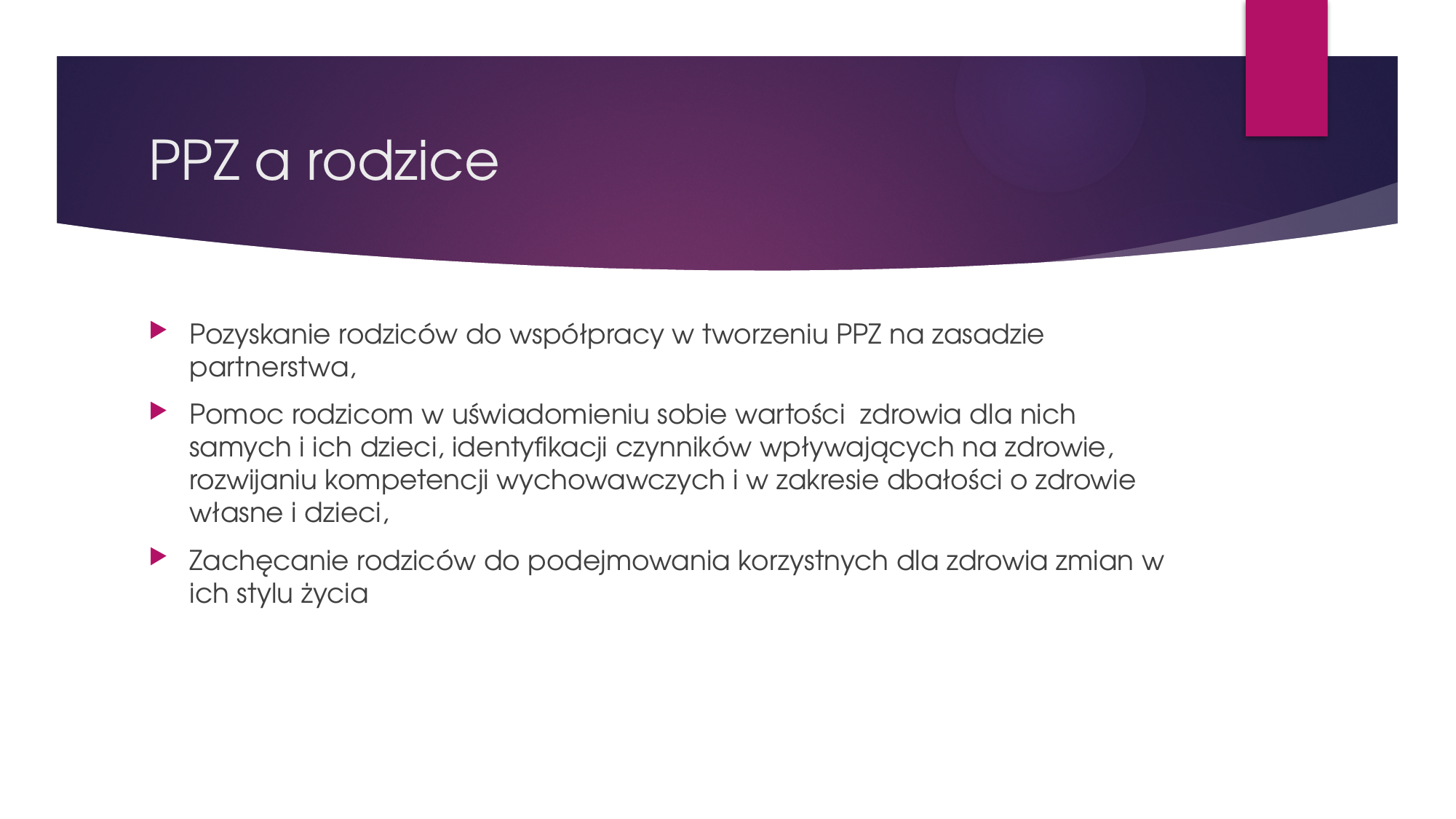

# PPZ a rodzice
Pozyskanie rodziców do współpracy w tworzeniu PPZ na zasadzie partnerstwa,
Pomoc rodzicom w uświadomieniu sobie wartości  zdrowia dla nich samych i ich dzieci, identyfikacji czynników wpływających na zdrowie, rozwijaniu kompetencji wychowawczych i w zakresie dbałości o zdrowie własne i dzieci,
Zachęcanie rodziców do podejmowania korzystnych dla zdrowia zmian w ich stylu życia